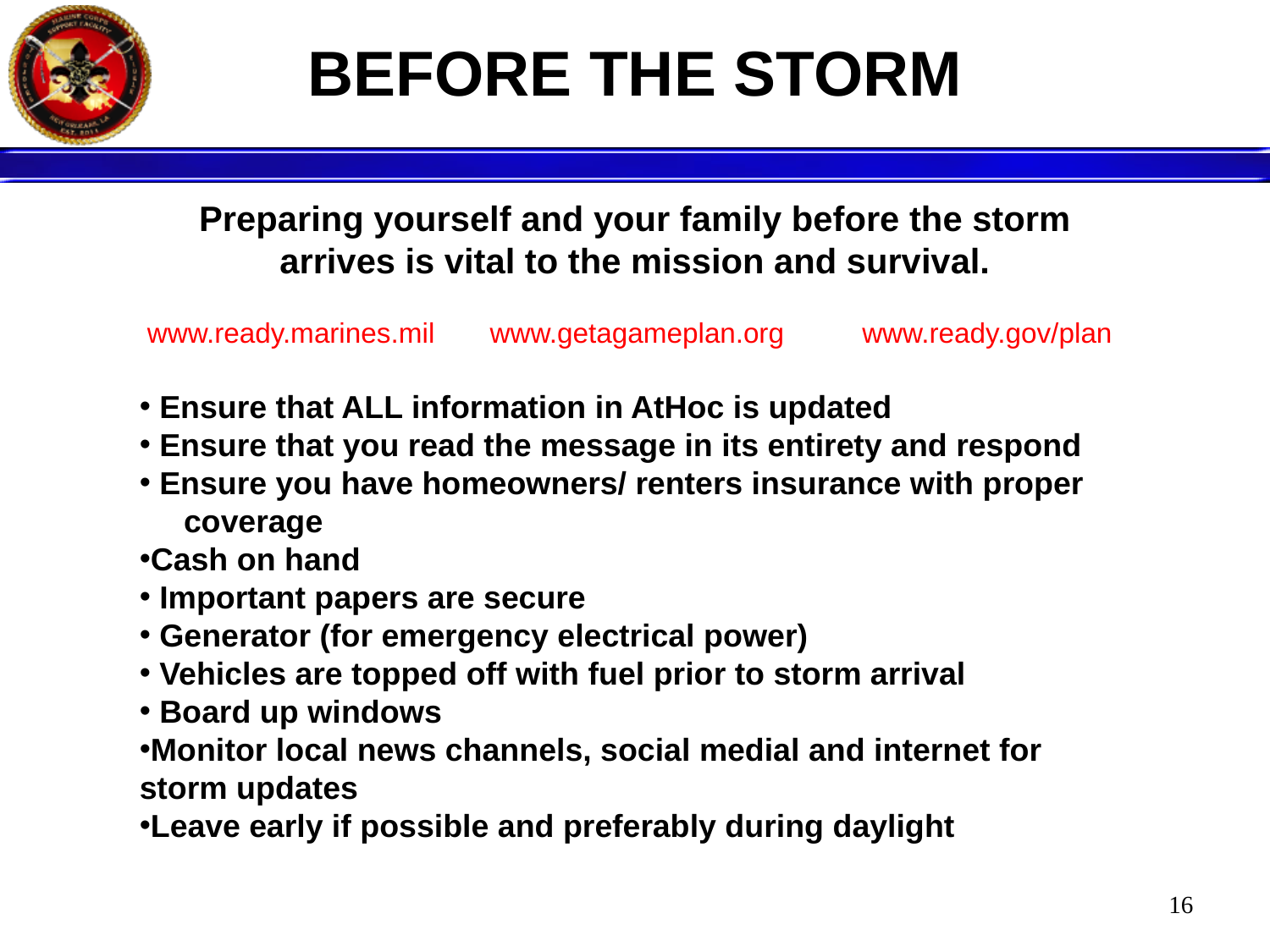

BEFORE THE STORM
Preparing yourself and your family before the storm arrives is vital to the mission and survival.

 www.ready.marines.mil       www.getagameplan.org          www.ready.gov/plan

 Ensure that ALL information in AtHoc is updated
 Ensure that you read the message in its entirety and respond
 Ensure you have homeowners/ renters insurance with proper           coverage
Cash on hand
 Important papers are secure
 Generator (for emergency electrical power)
 Vehicles are topped off with fuel prior to storm arrival
 Board up windows
Monitor local news channels, social medial and internet for storm updates
Leave early if possible and preferably during daylight

16